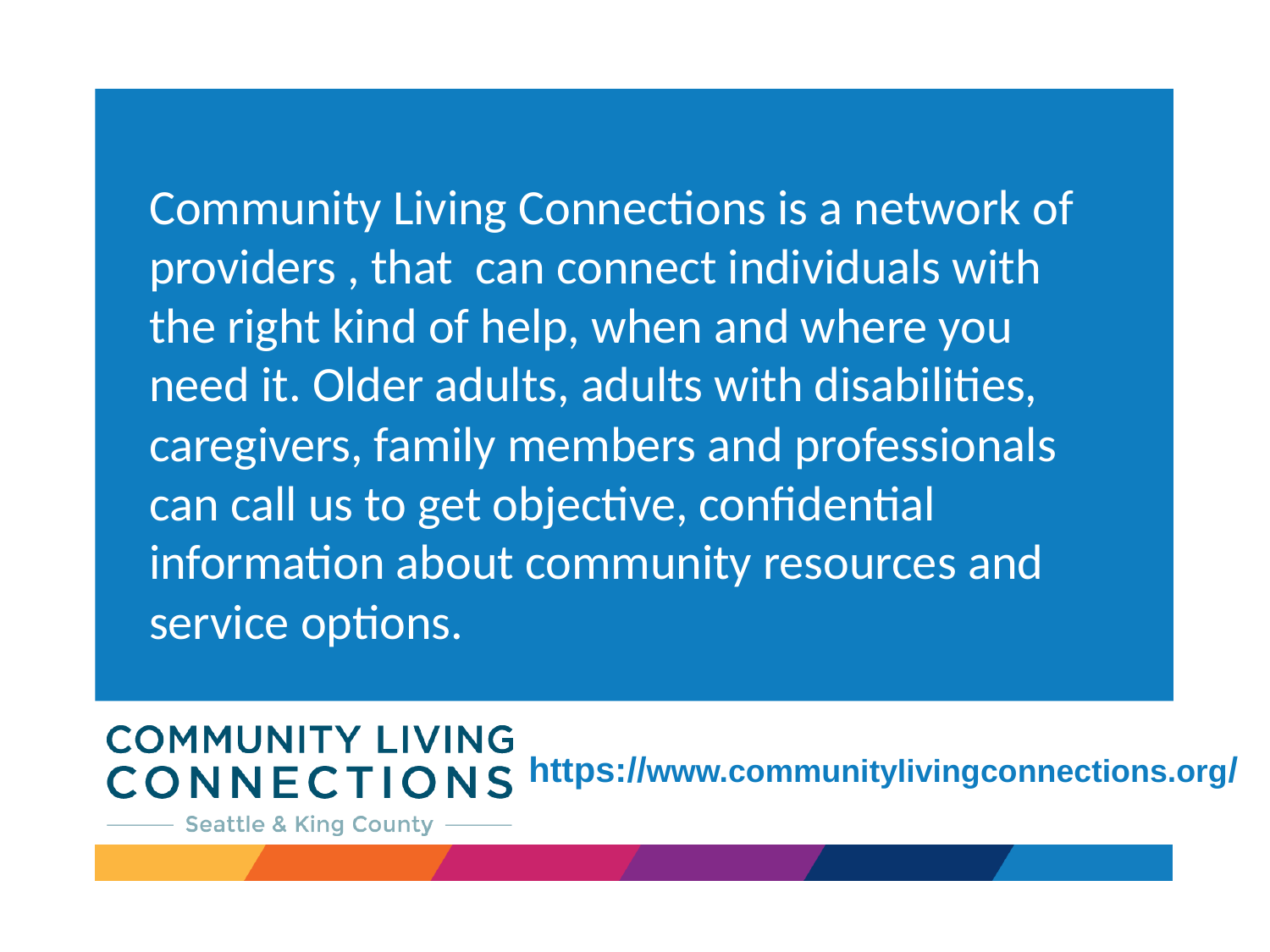

# Community Living Connections is a network of providers , that  can connect individuals with the right kind of help, when and where you need it. Older adults, adults with disabilities, caregivers, family members and professionals can call us to get objective, confidential information about community resources and service options.
https://www.communitylivingconnections.org/